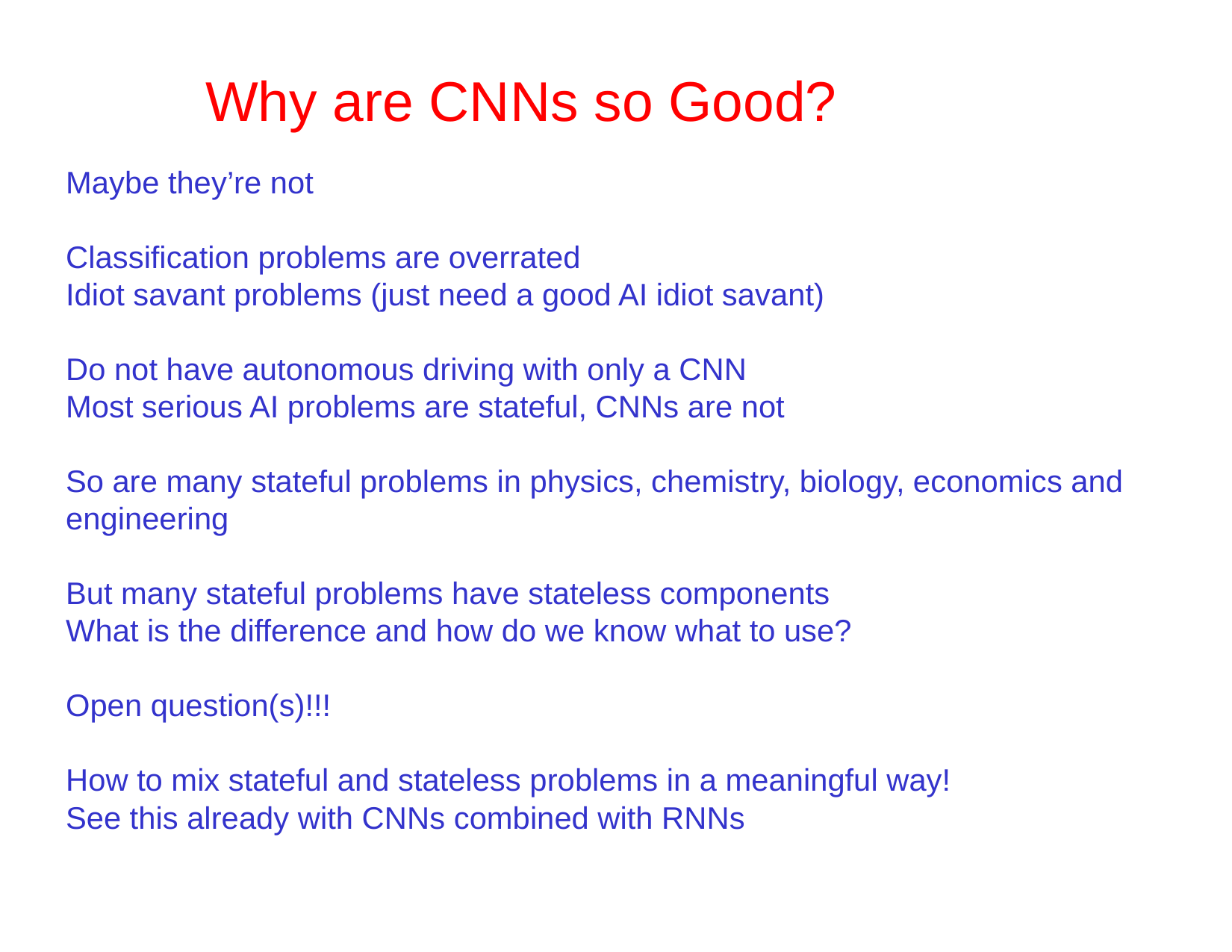

# Why are CNNs so Good?
Maybe they’re not

Classification problems are overrated
Idiot savant problems (just need a good AI idiot savant)

Do not have autonomous driving with only a CNN
Most serious AI problems are stateful, CNNs are not

So are many stateful problems in physics, chemistry, biology, economics and engineering

But many stateful problems have stateless components
What is the difference and how do we know what to use?

Open question(s)!!!

How to mix stateful and stateless problems in a meaningful way!
See this already with CNNs combined with RNNs